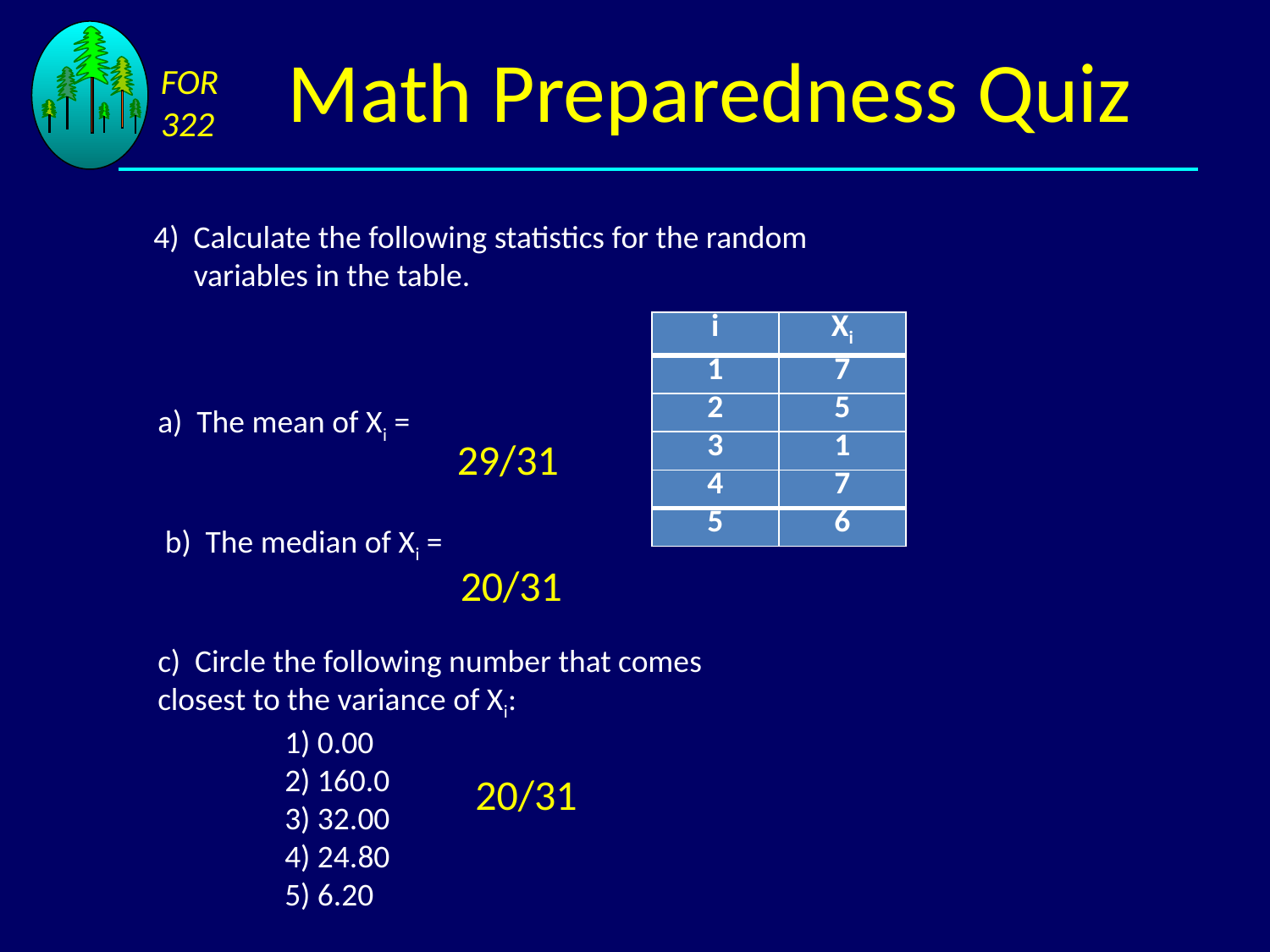

Math Preparedness Quiz
FOR
322
4)  Calculate the following statistics for the random variables in the table.
| i | Xi |
| --- | --- |
| 1 | 7 |
| 2 | 5 |
| 3 | 1 |
| 4 | 7 |
| 5 | 6 |
a)  The mean of Xi =

 b)  The median of Xi =

c)  Circle the following number that comes closest to the variance of Xi:
 	1) 0.00
 	2) 160.0
 	3) 32.00
 	4) 24.80
 	5) 6.20
29/31
20/31
20/31